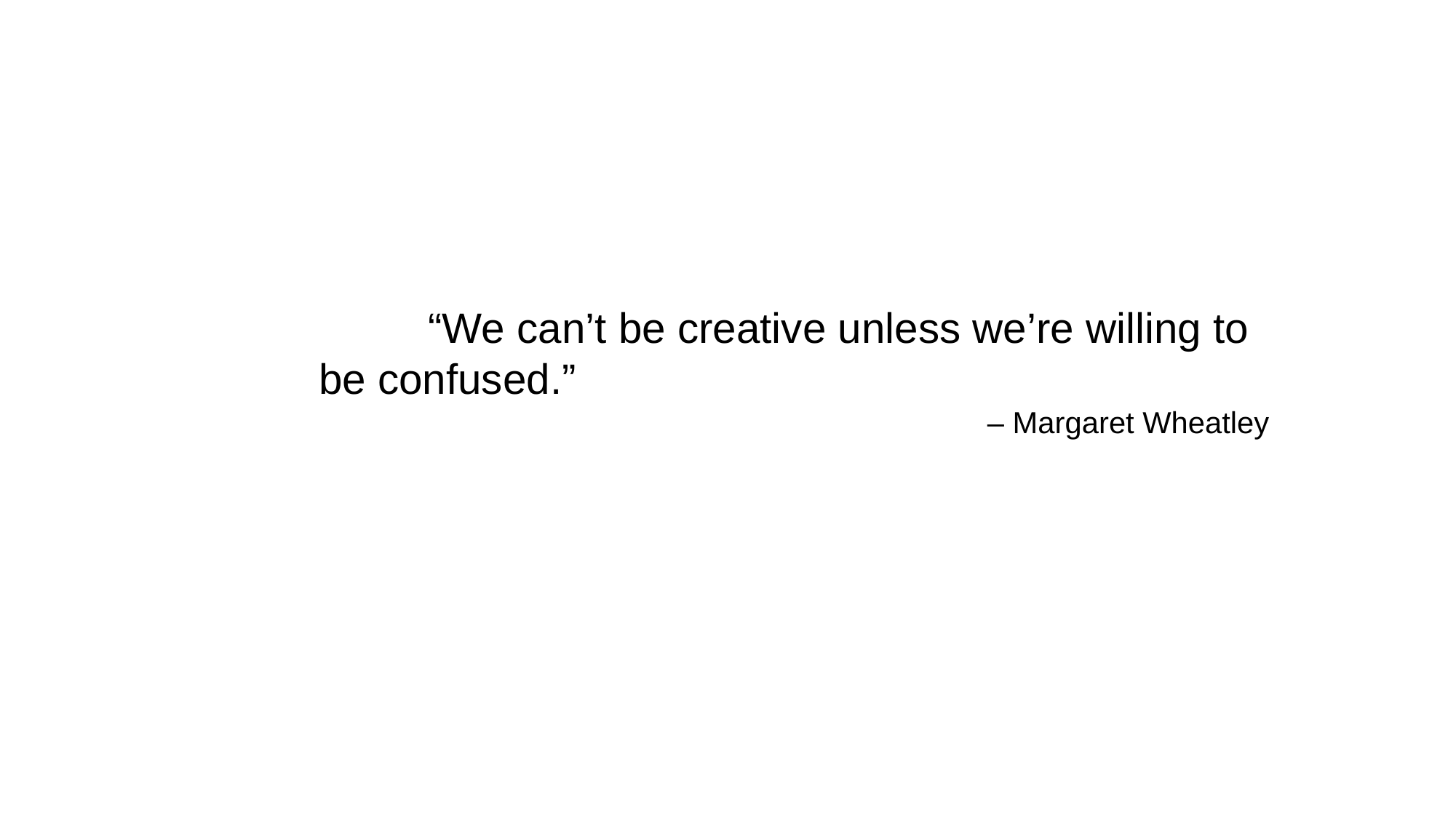

“We can’t be creative unless we’re willing to be confused.”
– Margaret Wheatley